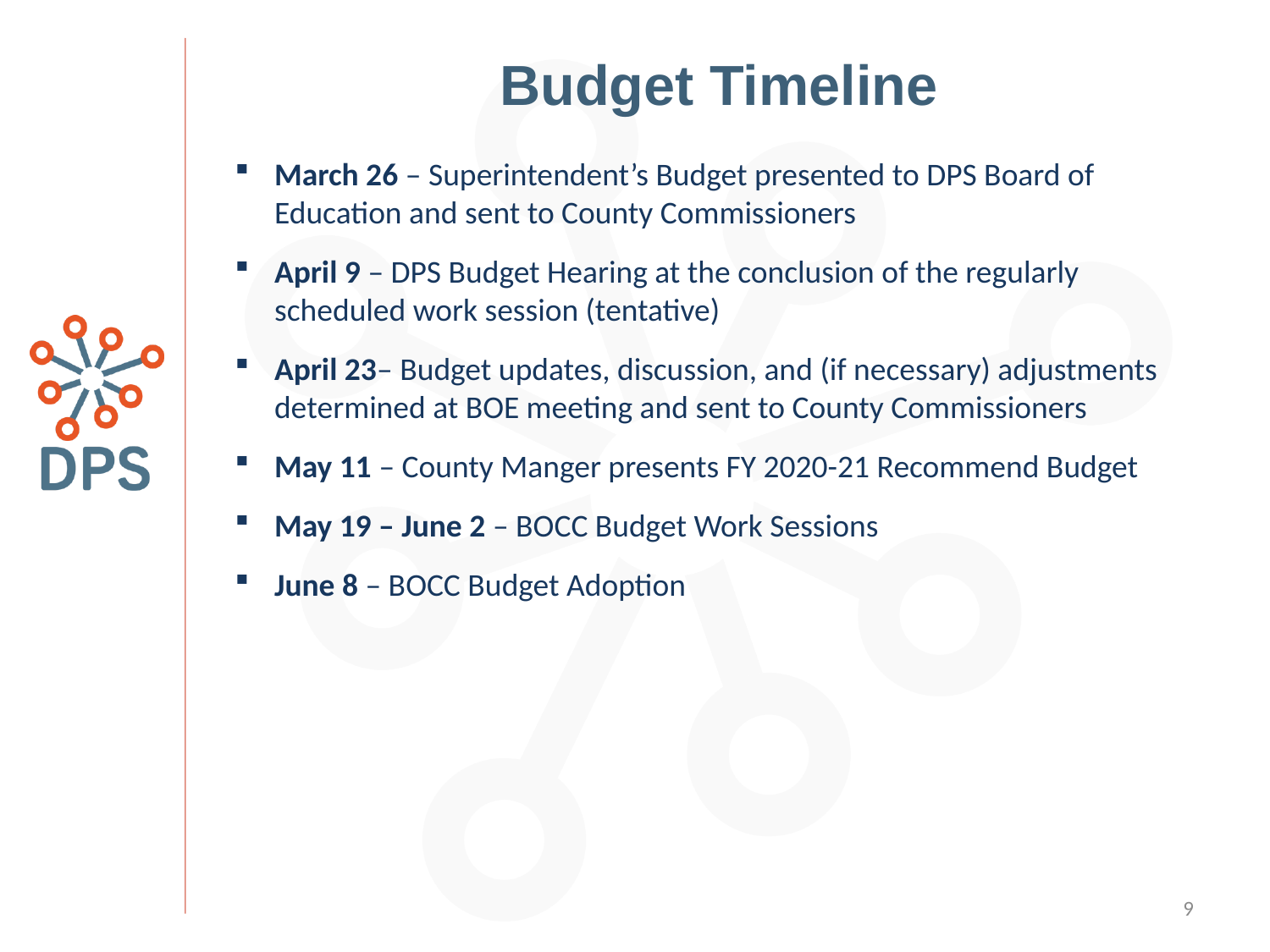

# Budget Timeline
March 26 – Superintendent’s Budget presented to DPS Board of Education and sent to County Commissioners
April 9 – DPS Budget Hearing at the conclusion of the regularly scheduled work session (tentative)
April 23– Budget updates, discussion, and (if necessary) adjustments determined at BOE meeting and sent to County Commissioners
May 11 – County Manger presents FY 2020-21 Recommend Budget
May 19 – June 2 – BOCC Budget Work Sessions
June 8 – BOCC Budget Adoption
9